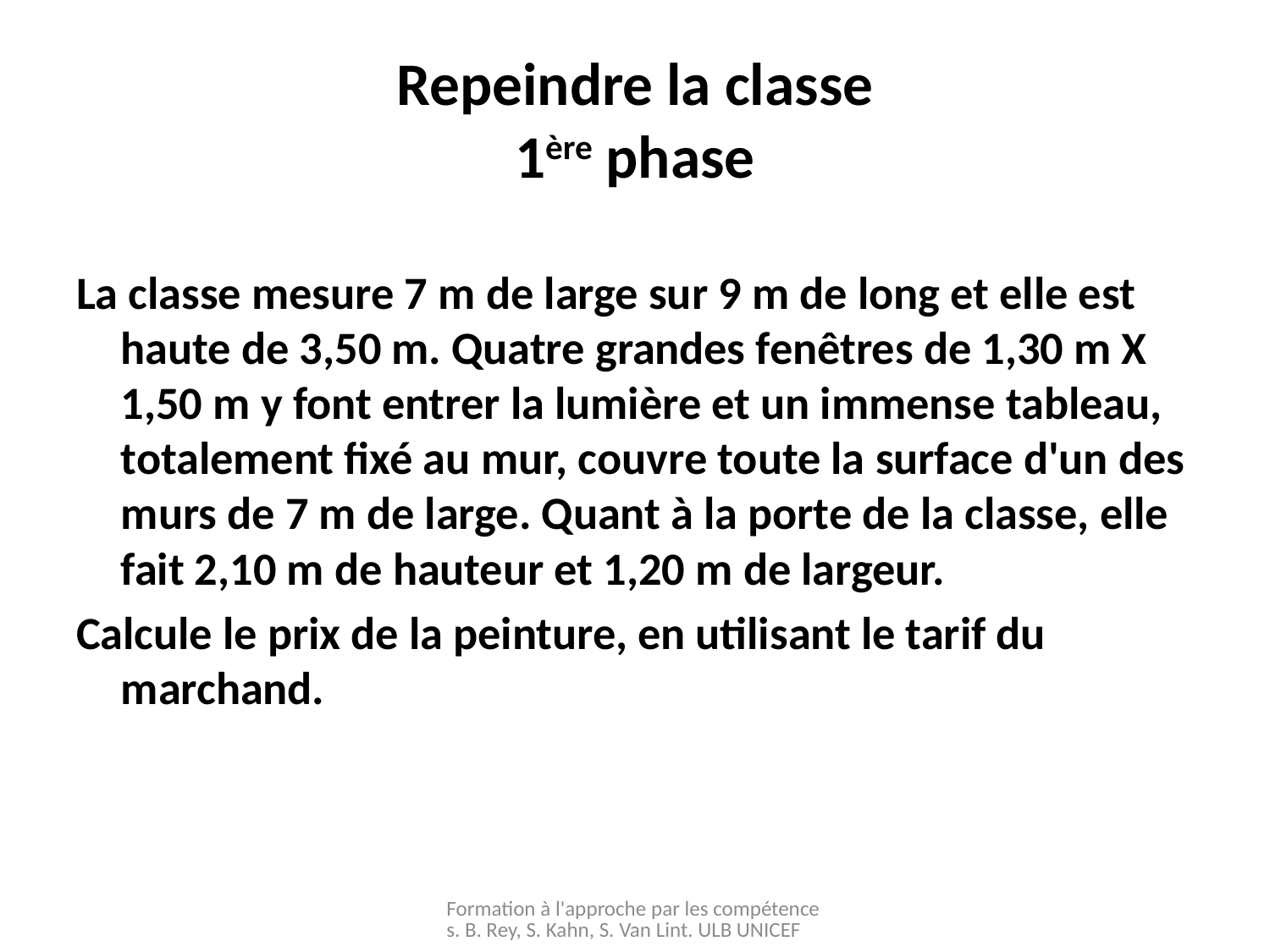

# Repeindre la classe 1ère phase

La classe mesure 7 m de large sur 9 m de long et elle est haute de 3,50 m. Quatre grandes fenêtres de 1,30 m X 1,50 m y font entrer la lumière et un immense tableau, totalement fixé au mur, couvre toute la surface d'un des murs de 7 m de large. Quant à la porte de la classe, elle fait 2,10 m de hauteur et 1,20 m de largeur.
Calcule le prix de la peinture, en utilisant le tarif du marchand.

Formation à l'approche par les compétences. B. Rey, S. Kahn, S. Van Lint. ULB UNICEF